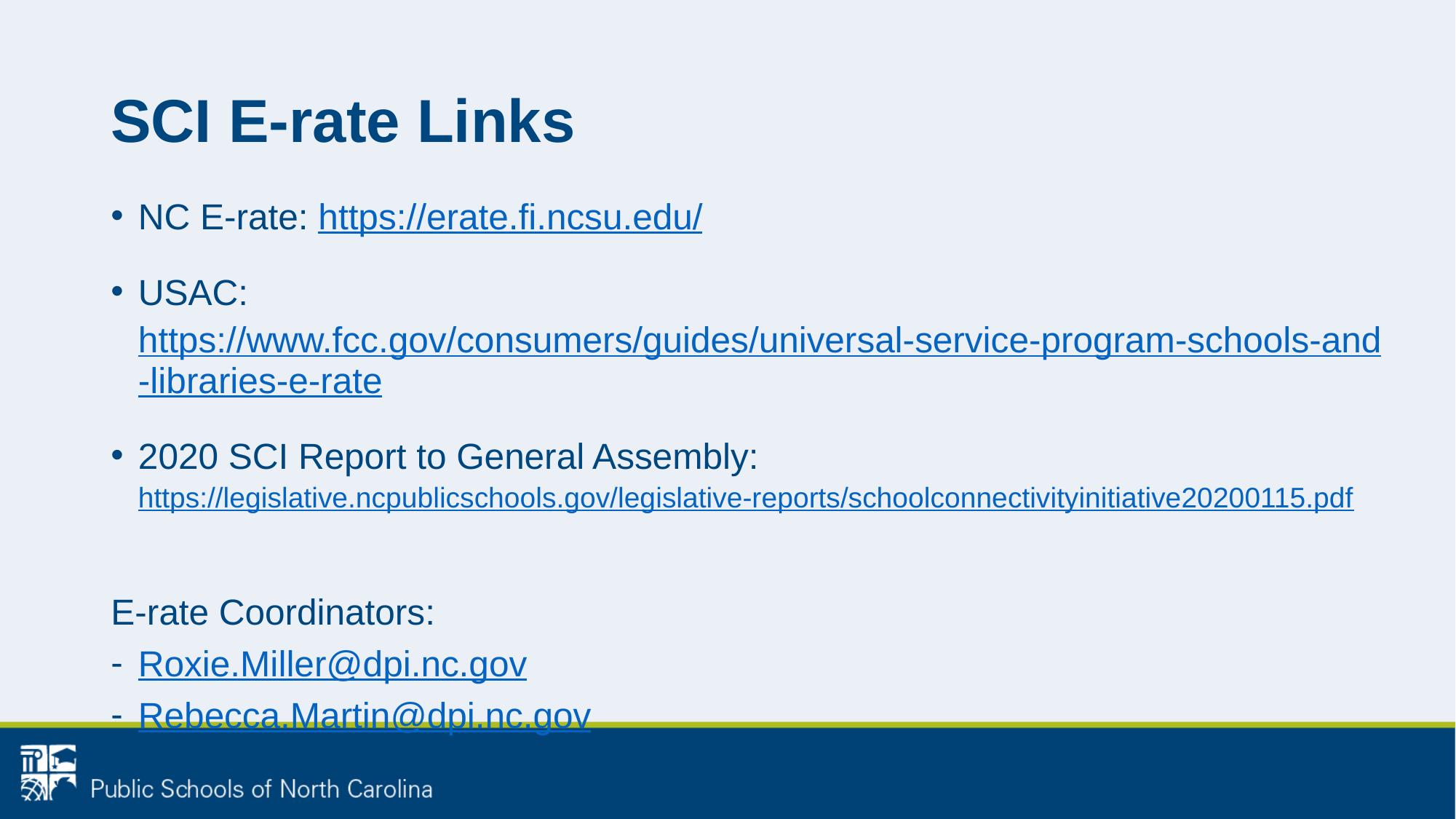

# SCI E-rate Links
NC E-rate: https://erate.fi.ncsu.edu/
USAC: https://www.fcc.gov/consumers/guides/universal-service-program-schools-and-libraries-e-rate
2020 SCI Report to General Assembly: https://legislative.ncpublicschools.gov/legislative-reports/schoolconnectivityinitiative20200115.pdf

E-rate Coordinators:
Roxie.Miller@dpi.nc.gov
Rebecca.Martin@dpi.nc.gov